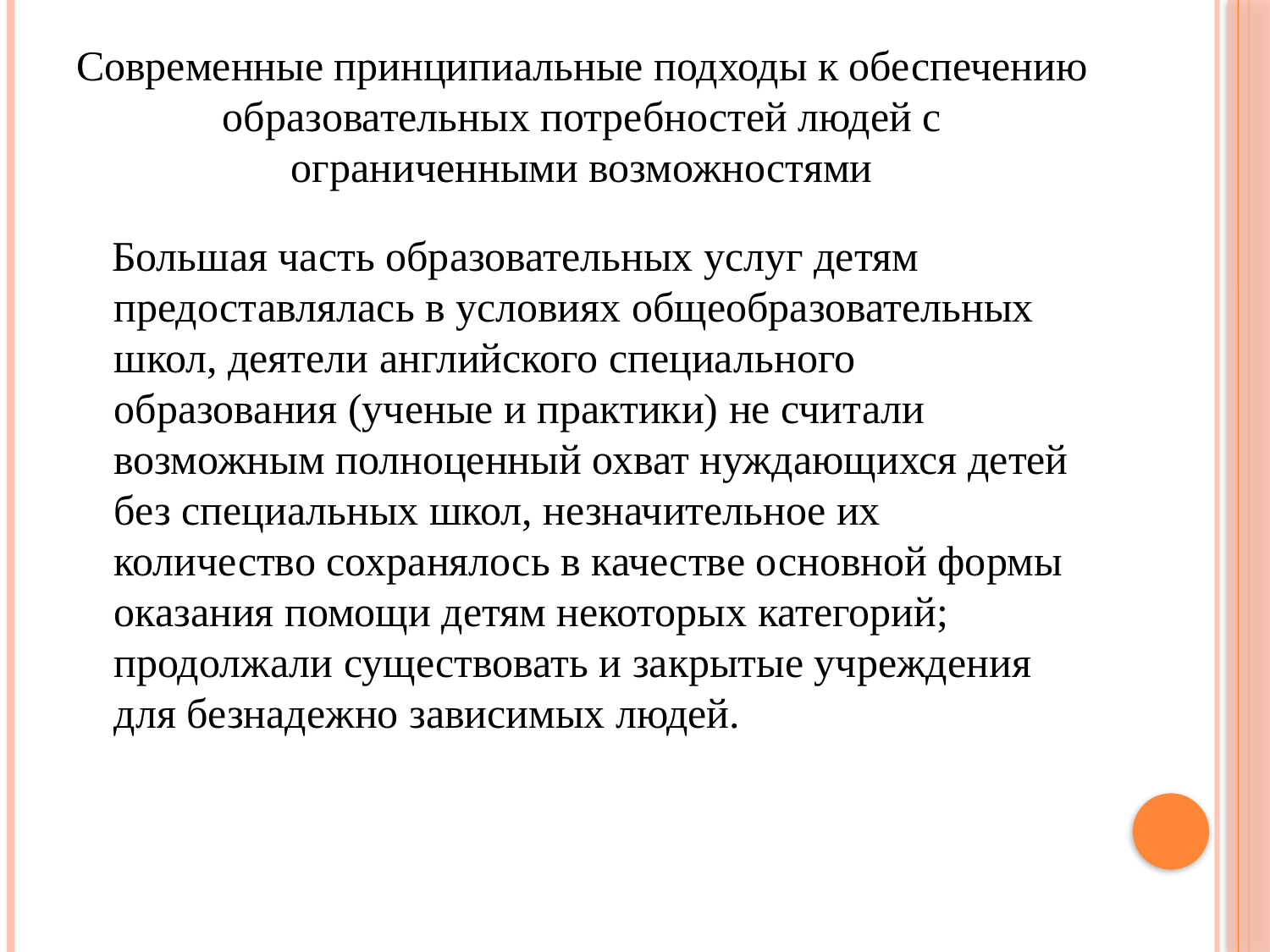

Современные принципиальные подходы к обеспечению образовательных потребностей людей с ограниченными возможностями
   Большая часть образовательных услуг детям предоставлялась в условиях общеобразовательных школ, деятели английского специального образования (ученые и практики) не считали возможным полноценный охват нуждающихся детей без специальных школ, незначительное их количество сохранялось в качестве основной формы оказания помощи детям некоторых категорий; продолжали существовать и закрытые учреждения для безнадежно зависимых людей.